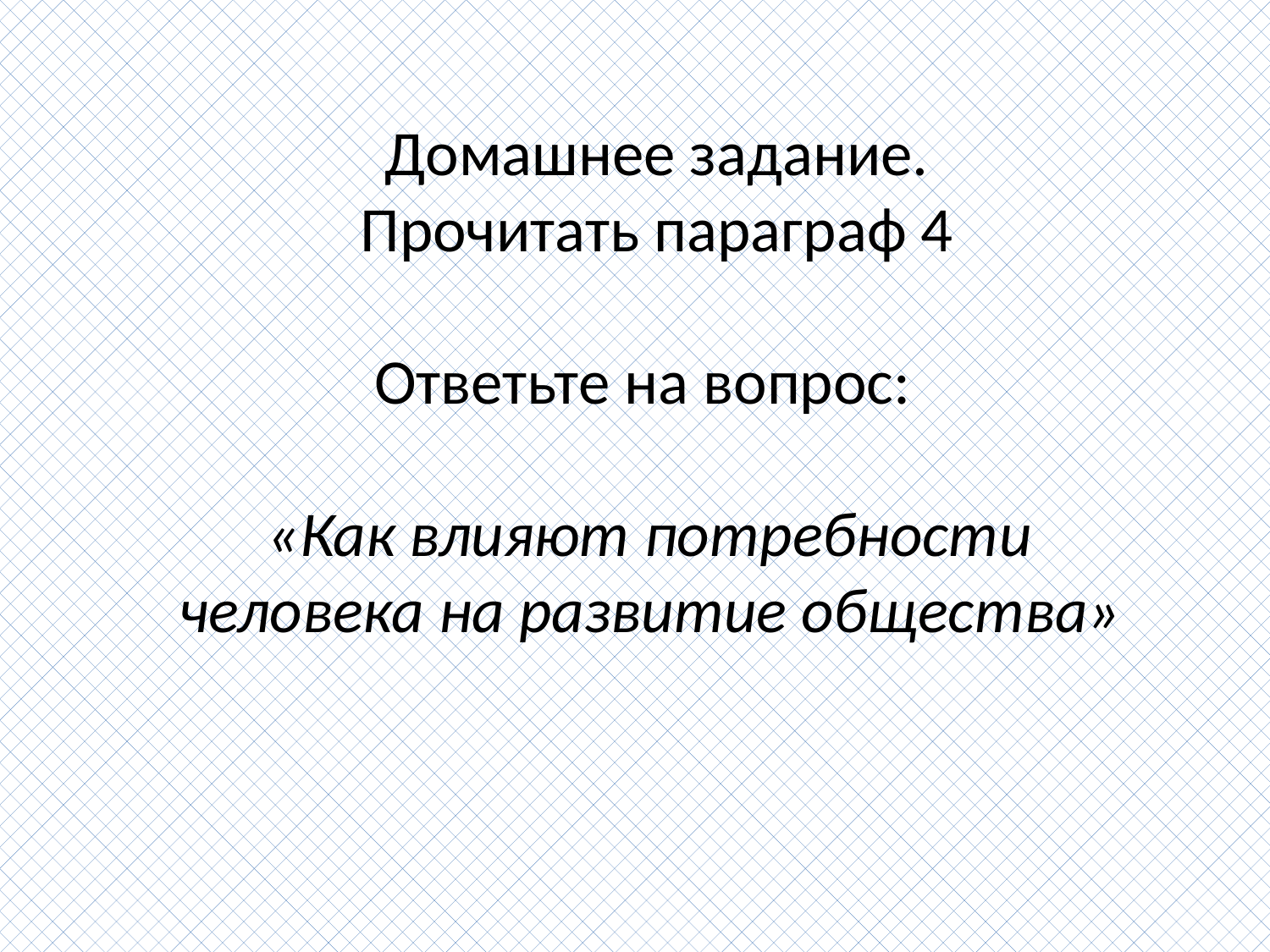

Домашнее задание.
Прочитать параграф 4

Ответьте на вопрос:

«Как влияют потребности
человека на развитие общества»